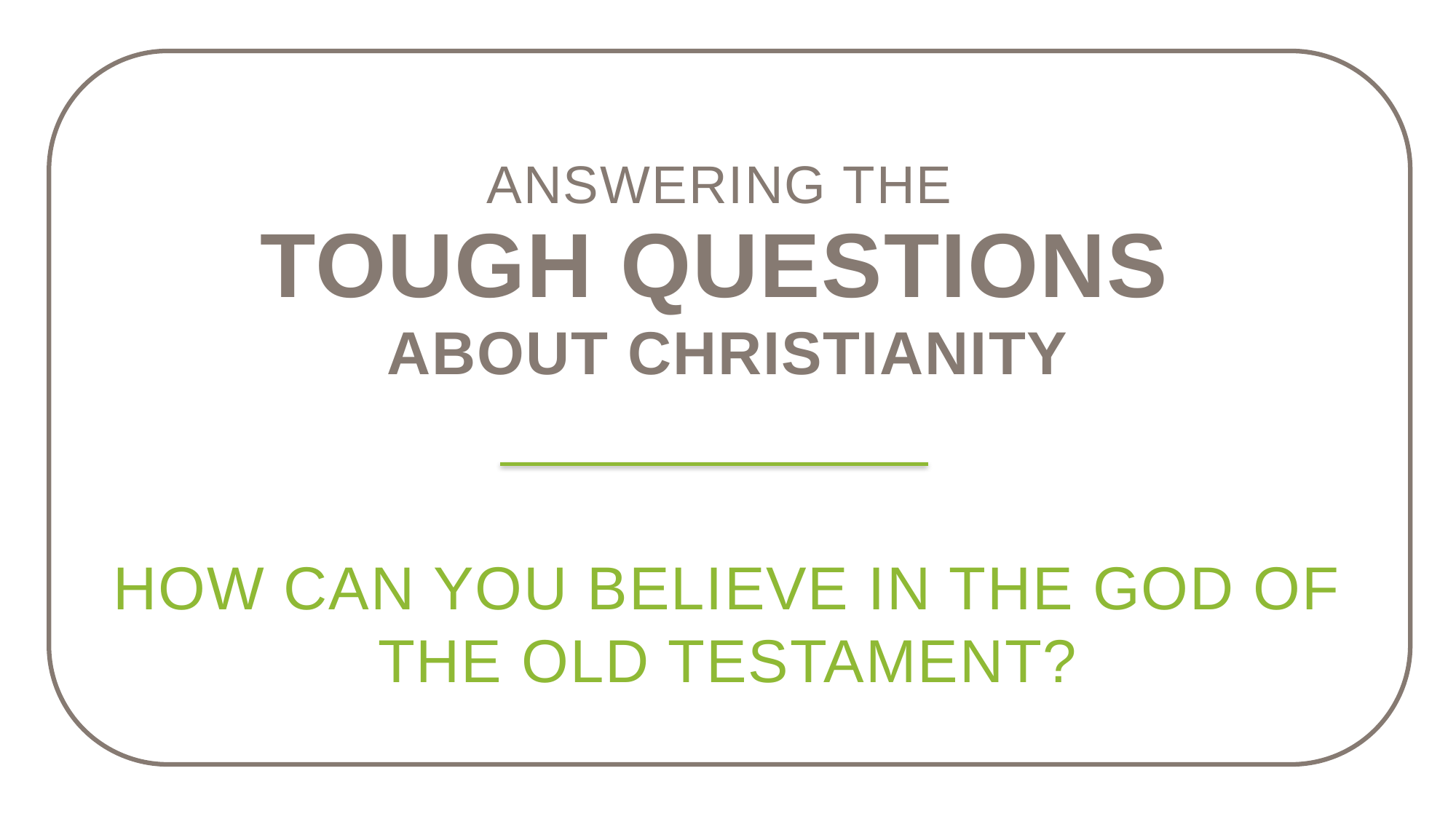

Answering the
tough questions
about Christianity

HOW CAN YOU BELIEVE IN THE GOD OF THE OLD TESTAMENT?